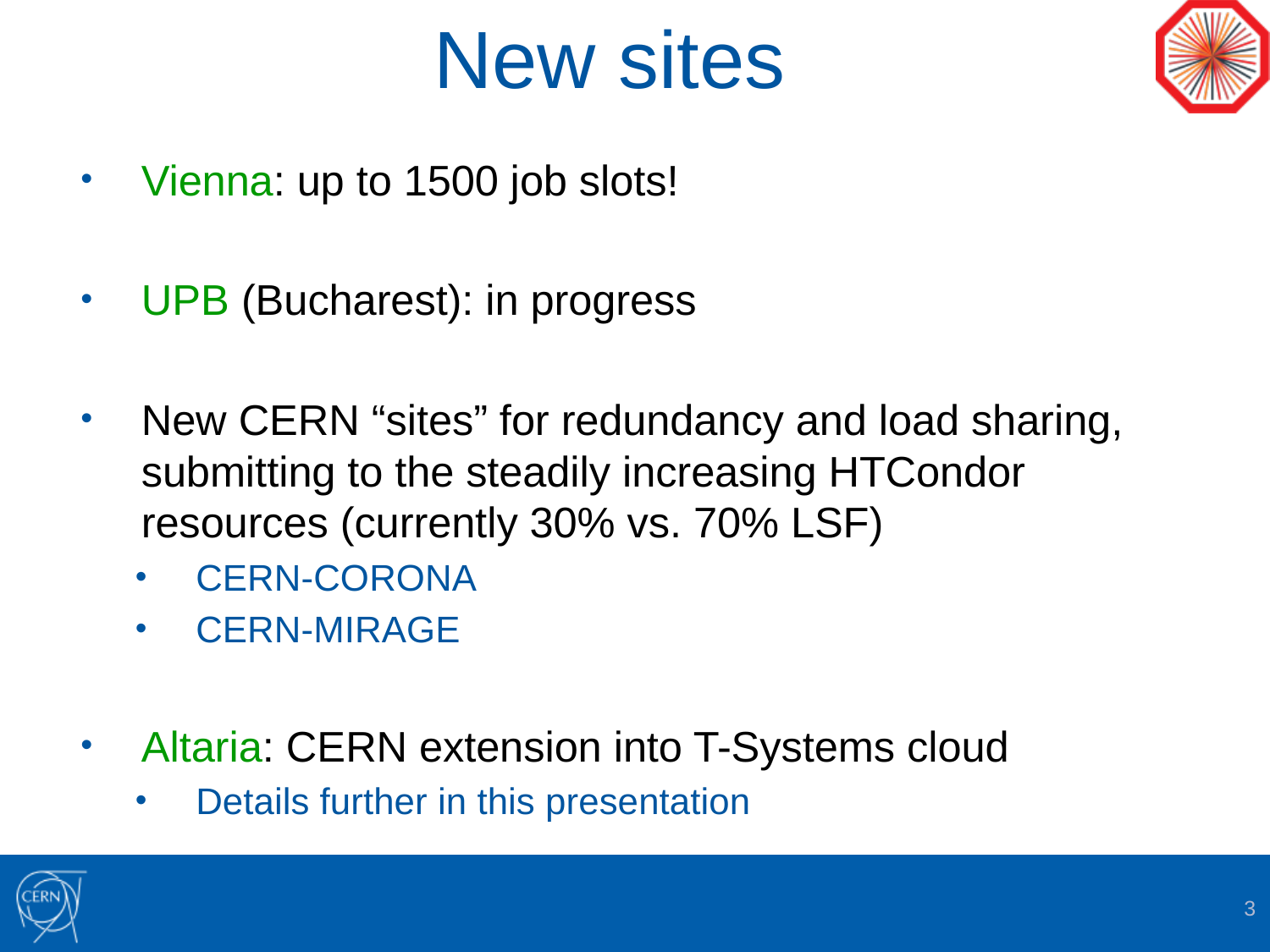

# New sites
Vienna: up to 1500 job slots!

UPB (Bucharest): in progress

New CERN “sites” for redundancy and load sharing, submitting to the steadily increasing HTCondor resources (currently 30% vs. 70% LSF)
CERN-CORONA
CERN-MIRAGE

Altaria: CERN extension into T-Systems cloud
Details further in this presentation

3